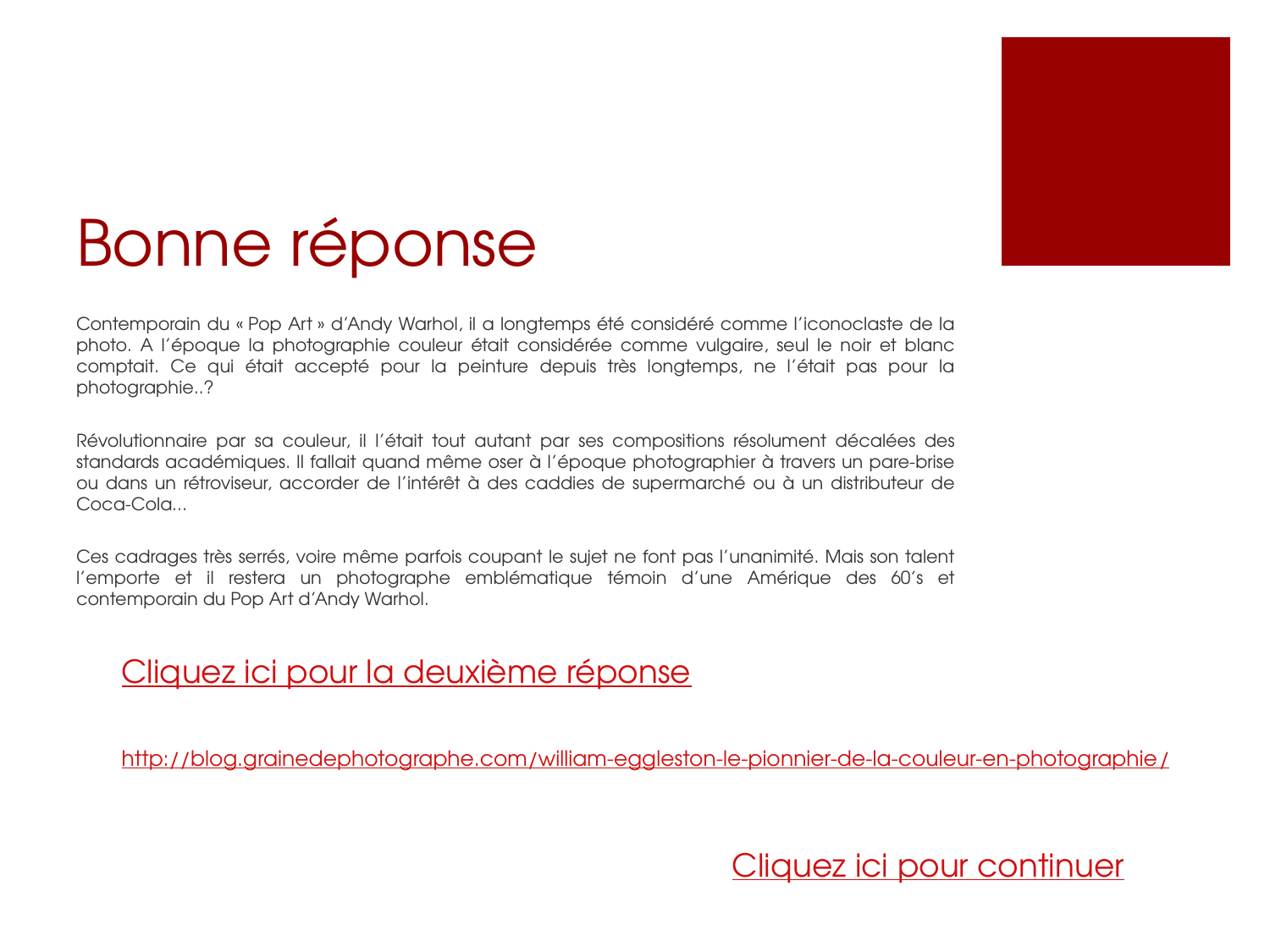

# Bonne réponse
Contemporain du « Pop Art » d’Andy Warhol, il a longtemps été considéré comme l’iconoclaste de la photo. A l’époque la photographie couleur était considérée comme vulgaire, seul le noir et blanc comptait. Ce qui était accepté pour la peinture depuis très longtemps, ne l’était pas pour la photographie..?
Révolutionnaire par sa couleur, il l’était tout autant par ses compositions résolument décalées des standards académiques. Il fallait quand même oser à l’époque photographier à travers un pare-brise ou dans un rétroviseur, accorder de l’intérêt à des caddies de supermarché ou à un distributeur de Coca-Cola…
Ces cadrages très serrés, voire même parfois coupant le sujet ne font pas l’unanimité. Mais son talent l’emporte et il restera un photographe emblématique témoin d’une Amérique des 60’s et contemporain du Pop Art d’Andy Warhol.
Cliquez ici pour la deuxième réponse
http://blog.grainedephotographe.com/william-eggleston-le-pionnier-de-la-couleur-en-photographie/

Cliquez ici pour continuer